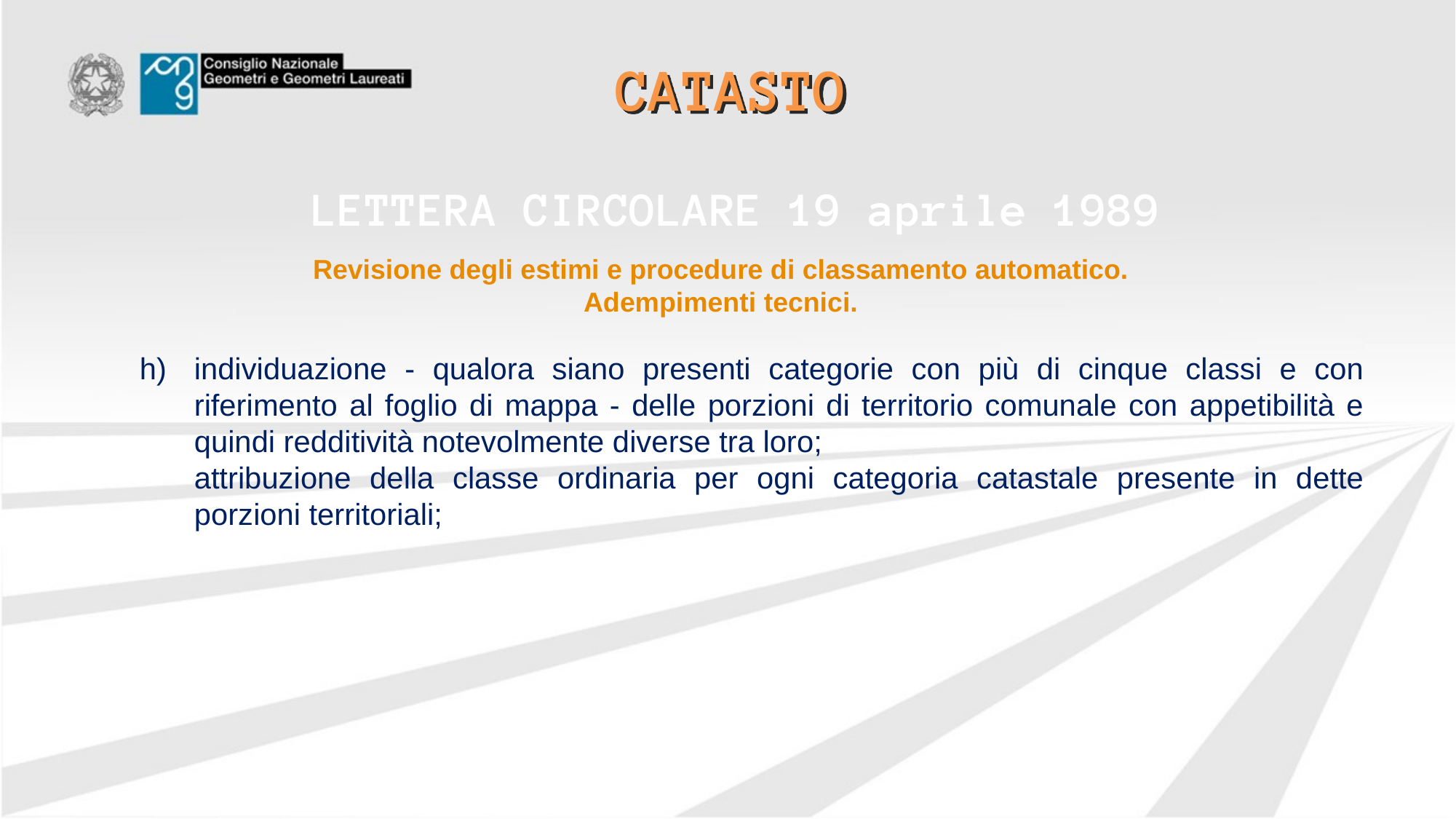

# CATASTO
LETTERA CIRCOLARE 19 aprile 1989
Revisione degli estimi e procedure di classamento automatico.
Adempimenti tecnici.
individuazione - qualora siano presenti categorie con più di cinque classi e con riferimento al foglio di mappa - delle porzioni di territorio comunale con appetibilità e quindi redditività notevolmente diverse tra loro;
attribuzione della classe ordinaria per ogni categoria catastale presente in dette porzioni territoriali;